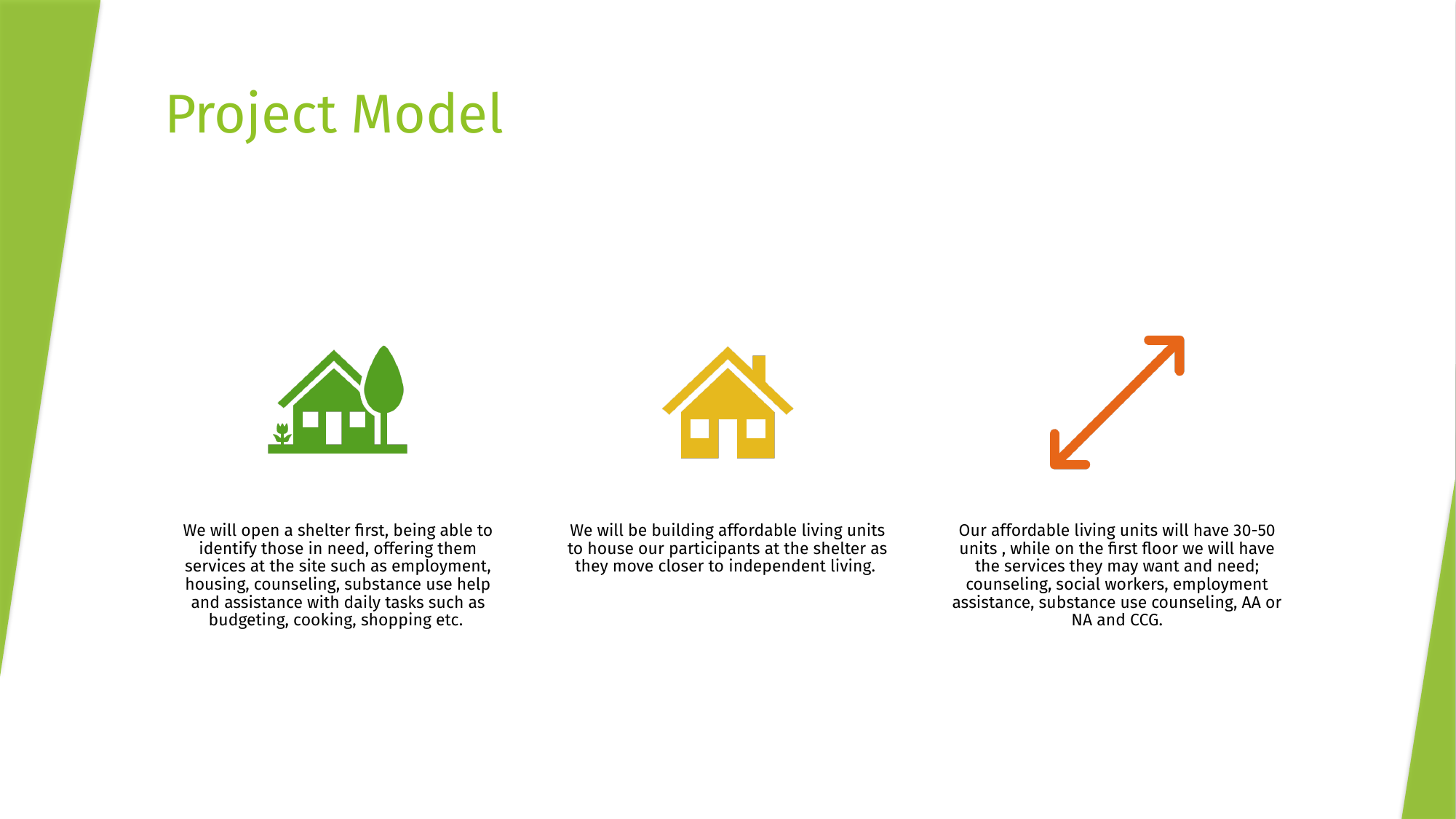

# Project Model
We will open a shelter first, being able to identify those in need, offering them services at the site such as employment, housing, counseling, substance use help and assistance with daily tasks such as budgeting, cooking, shopping etc.
We will be building affordable living units to house our participants at the shelter as they move closer to independent living.
Our affordable living units will have 30-50 units , while on the first floor we will have the services they may want and need; counseling, social workers, employment assistance, substance use counseling, AA or NA and CCG.